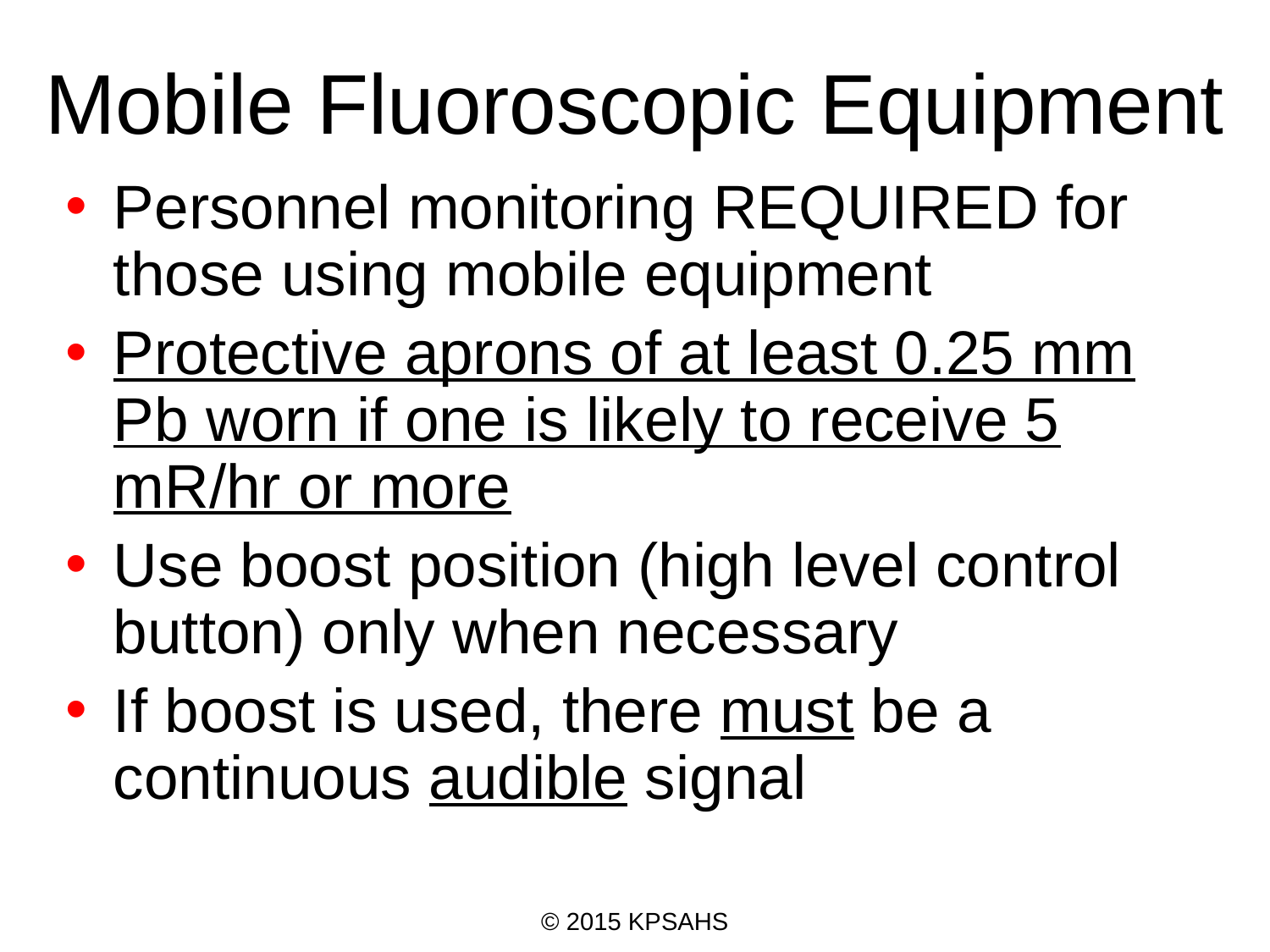

# Mobile Fluoroscopic Equipment
Personnel monitoring REQUIRED for those using mobile equipment
Protective aprons of at least 0.25 mm Pb worn if one is likely to receive 5 mR/hr or more
Use boost position (high level control button) only when necessary
If boost is used, there must be a continuous audible signal